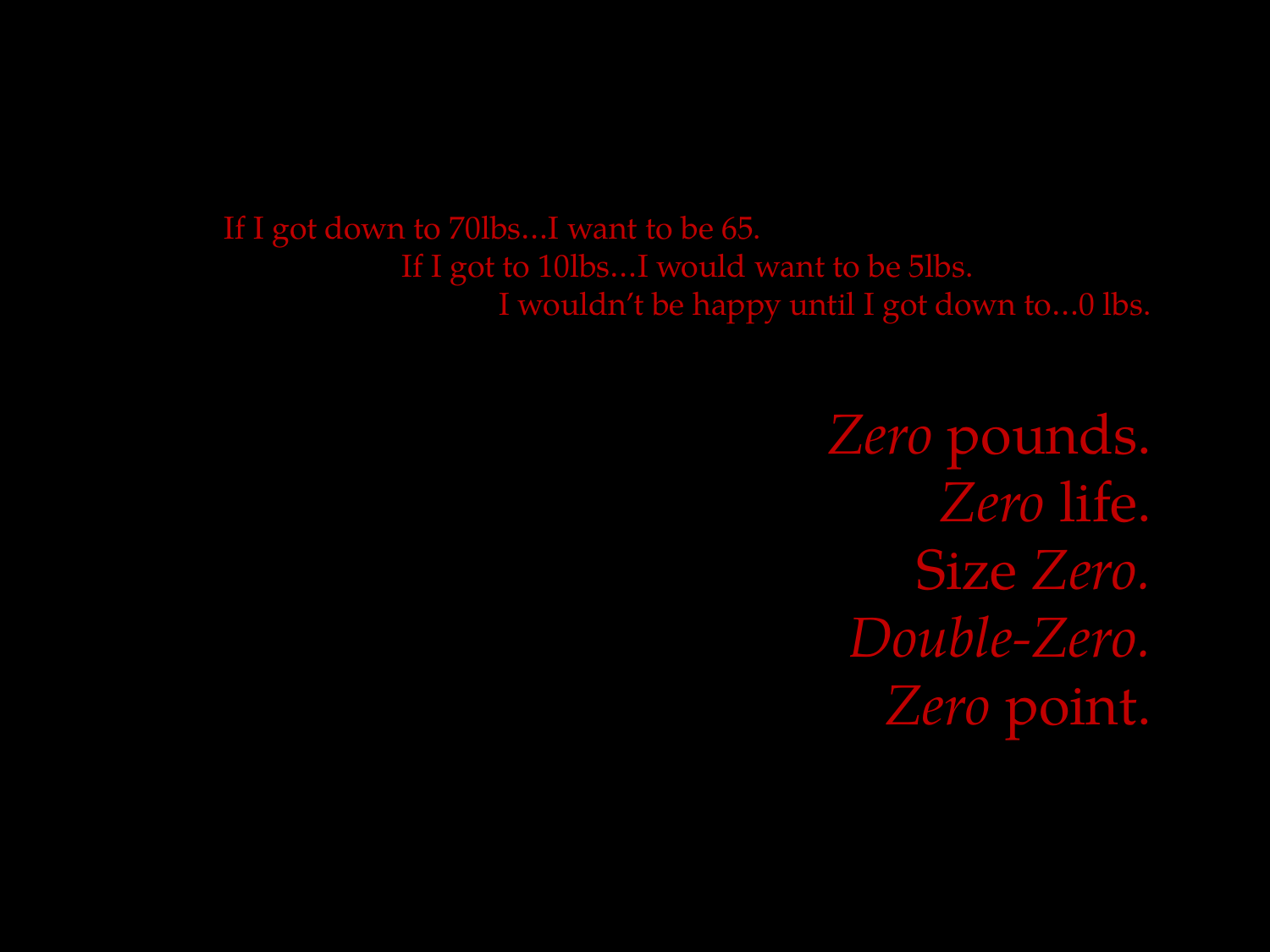

If I got down to 70lbs…I want to be 65.
If I got to 10lbs…I would want to be 5lbs.
I wouldn’t be happy until I got down to…0 lbs.

Zero pounds.
Zero life.
Size Zero.
Double-Zero.
Zero point.